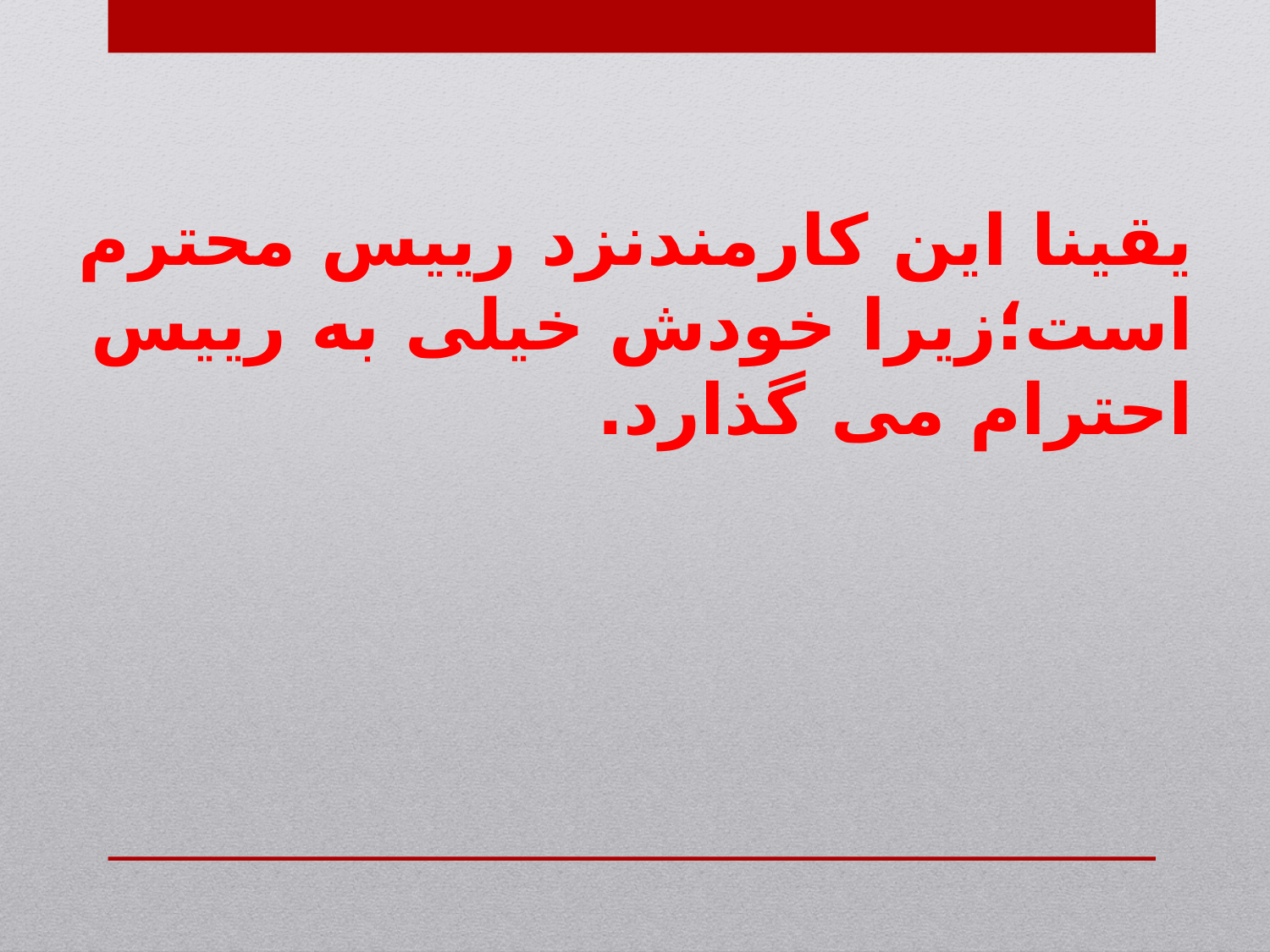

# یقینا این کارمندنزد رییس محترم است؛زیرا خودش خیلی به رییس احترام می گذارد.